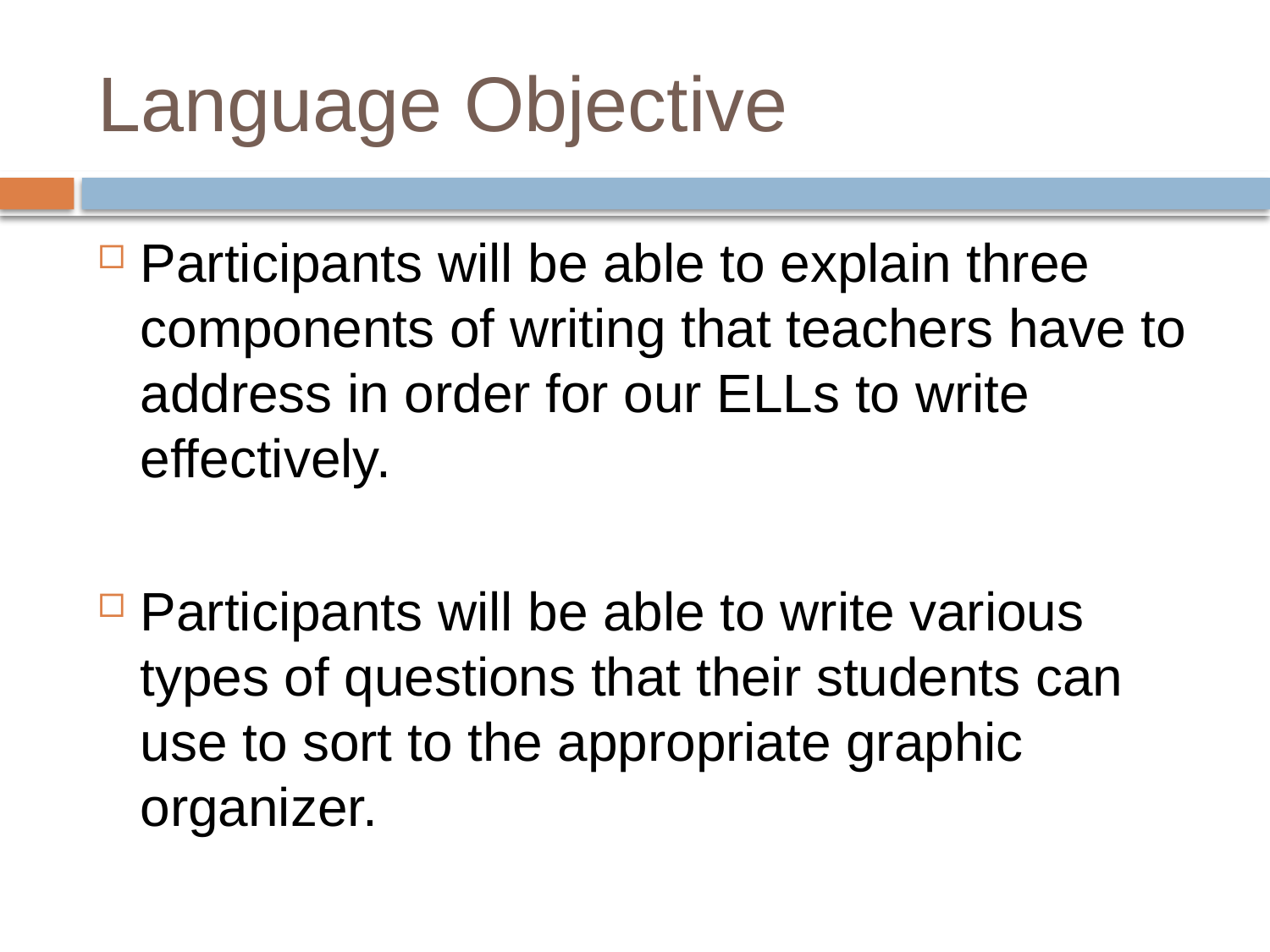

# Language Objective
Participants will be able to explain three components of writing that teachers have to address in order for our ELLs to write effectively.

Participants will be able to write various types of questions that their students can use to sort to the appropriate graphic organizer.